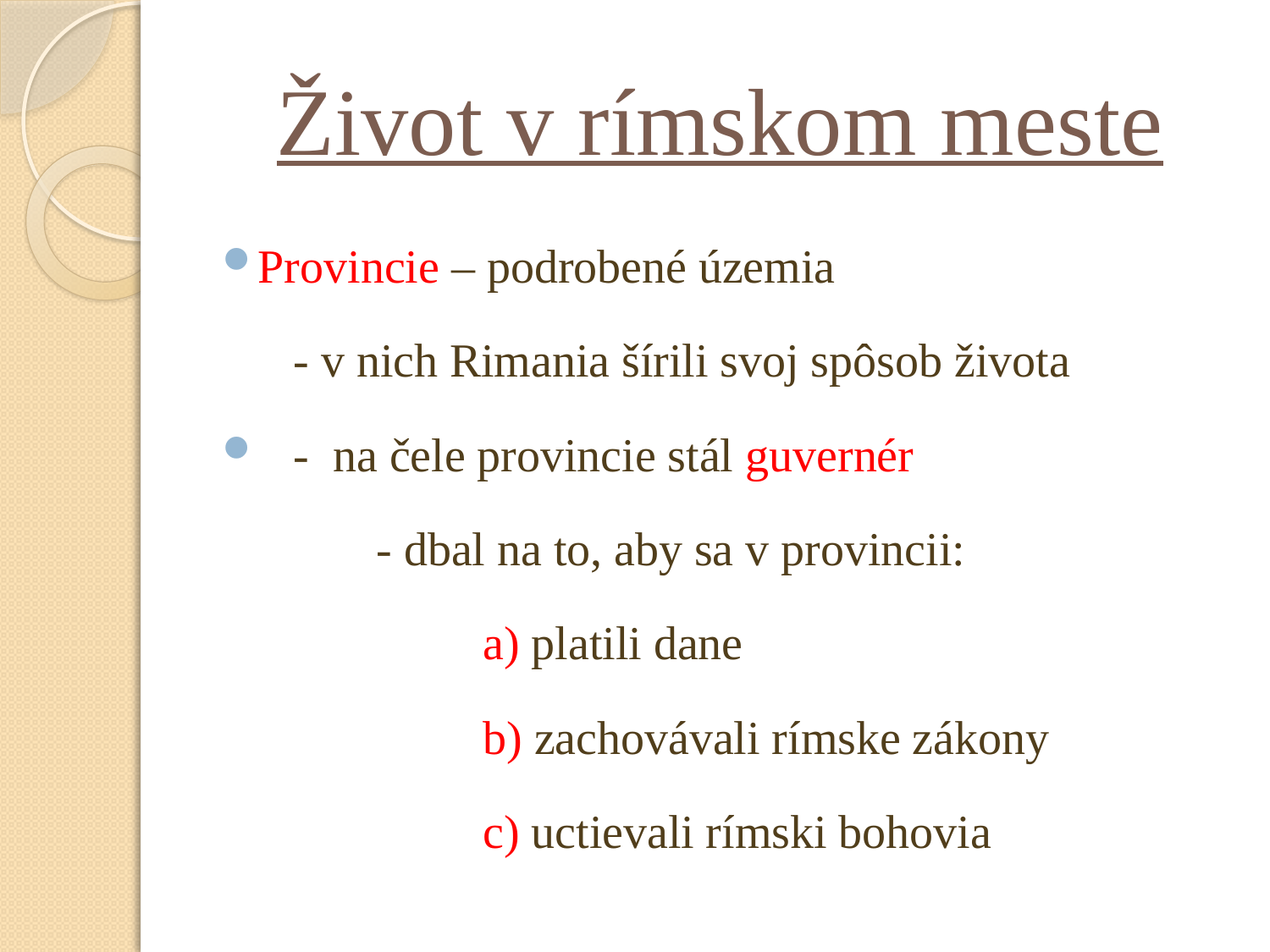

# Život v rímskom meste
Provincie – podrobené územia
      - v nich Rimania šírili svoj spôsob života
   -  na čele provincie stál guvernér
             - dbal na to, aby sa v provincii:
                      a) platili dane
                      b) zachovávali rímske zákony
                      c) uctievali rímski bohovia